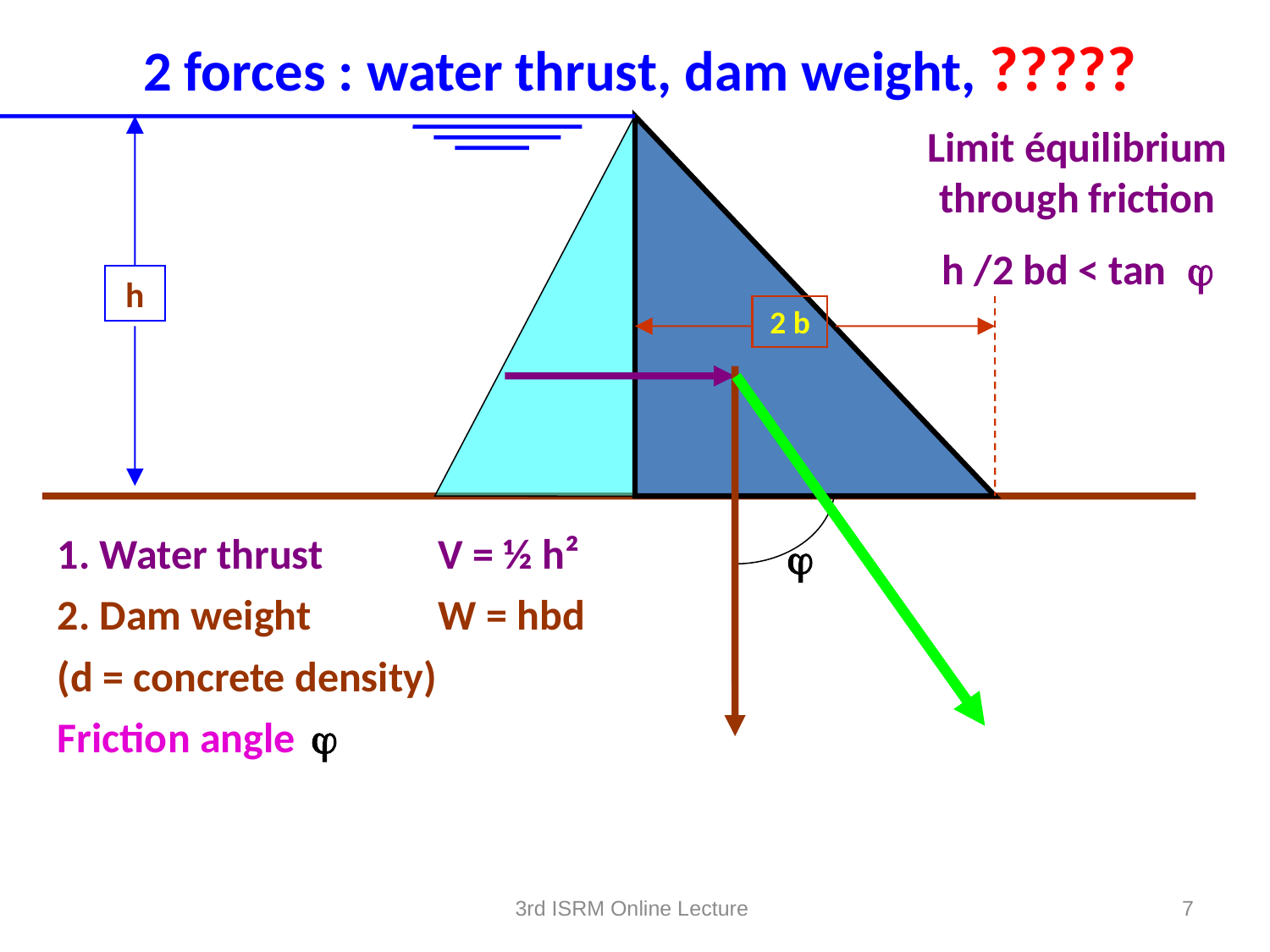

2 forces : water thrust, dam weight, ?????
Limit équilibrium through friction
h /2 bd < tan ϕ

h

2 b

ϕ

1. Water thrust	V = ½ h²
2. Dam weight		W = hbd
(d = concrete density)
Friction angle	ϕ
3rd ISRM Online Lecture
7